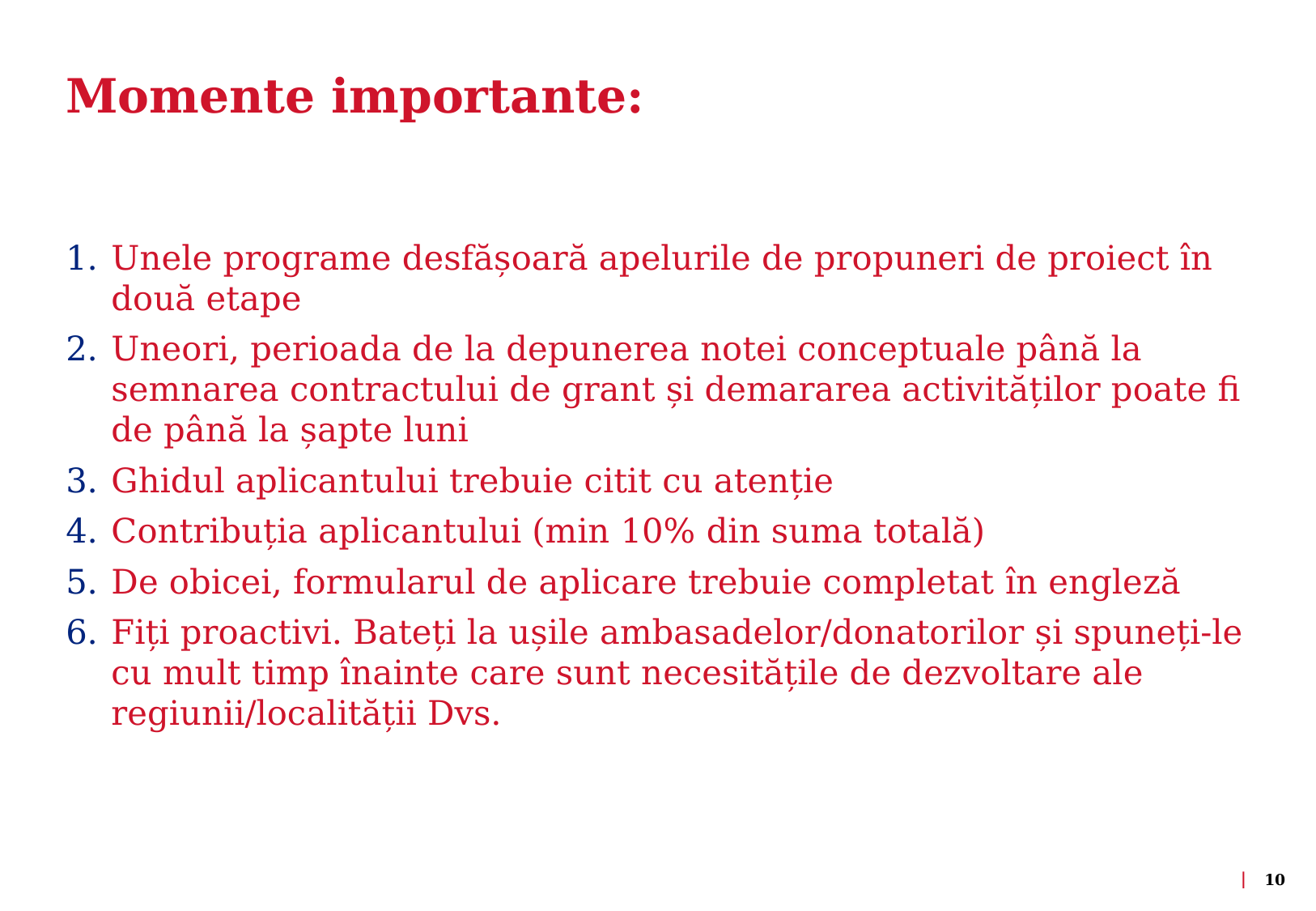

# Momente importante:
Unele programe desfășoară apelurile de propuneri de proiect în două etape
Uneori, perioada de la depunerea notei conceptuale până la semnarea contractului de grant și demararea activităților poate fi de până la șapte luni
Ghidul aplicantului trebuie citit cu atenție
Contribuția aplicantului (min 10% din suma totală)
De obicei, formularul de aplicare trebuie completat în engleză
Fiți proactivi. Bateți la ușile ambasadelor/donatorilor și spuneți-le cu mult timp înainte care sunt necesitățile de dezvoltare ale regiunii/localității Dvs.
10